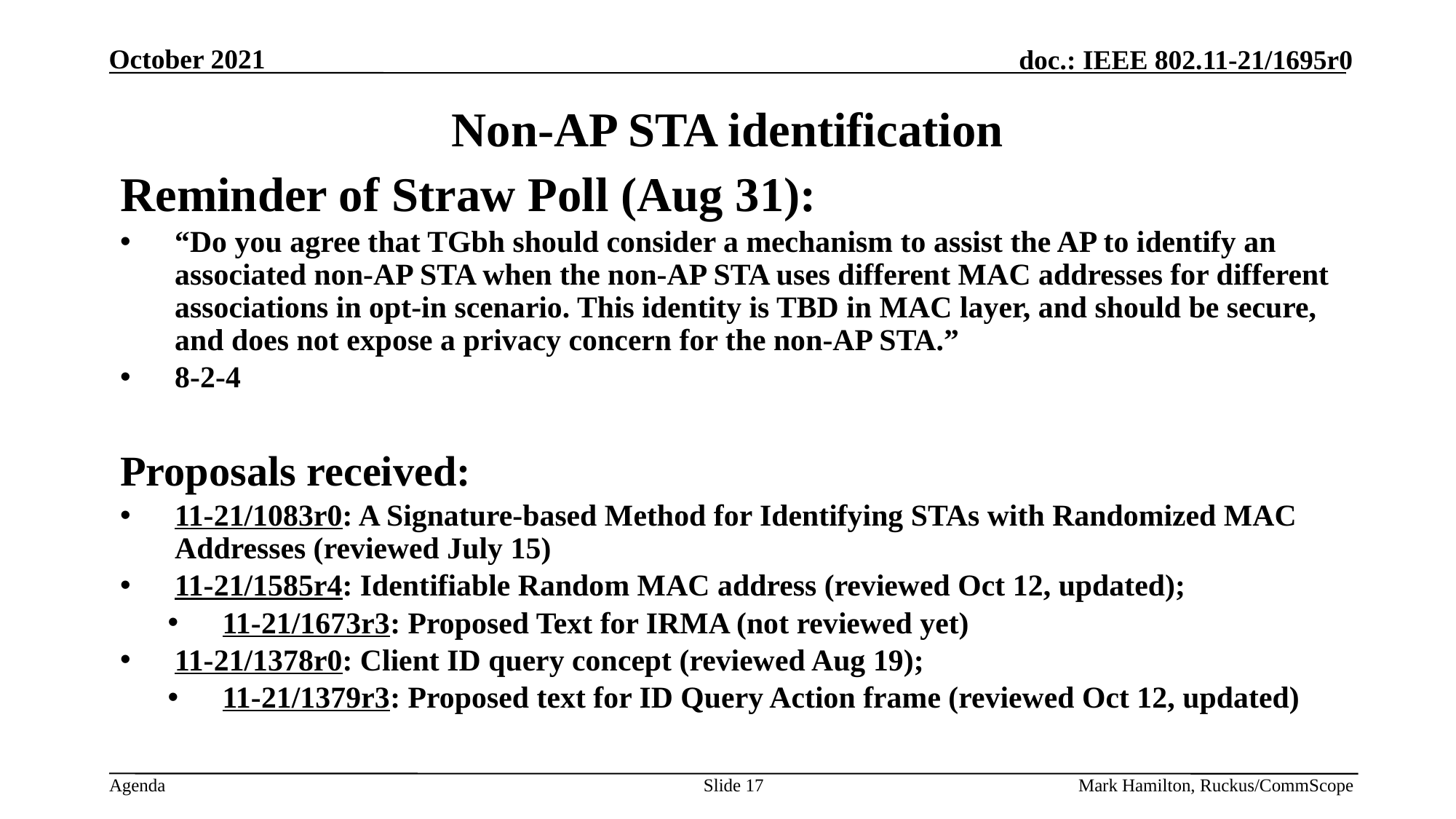

# Non-AP STA identification
Reminder of Straw Poll (Aug 31):
“Do you agree that TGbh should consider a mechanism to assist the AP to identify an associated non-AP STA when the non-AP STA uses different MAC addresses for different associations in opt-in scenario. This identity is TBD in MAC layer, and should be secure, and does not expose a privacy concern for the non-AP STA.”
8-2-4

Proposals received:
11-21/1083r0: A Signature-based Method for Identifying STAs with Randomized MAC Addresses (reviewed July 15)
11-21/1585r4: Identifiable Random MAC address (reviewed Oct 12, updated);
11-21/1673r3: Proposed Text for IRMA (not reviewed yet)
11-21/1378r0: Client ID query concept (reviewed Aug 19);
11-21/1379r3: Proposed text for ID Query Action frame (reviewed Oct 12, updated)

Slide 17